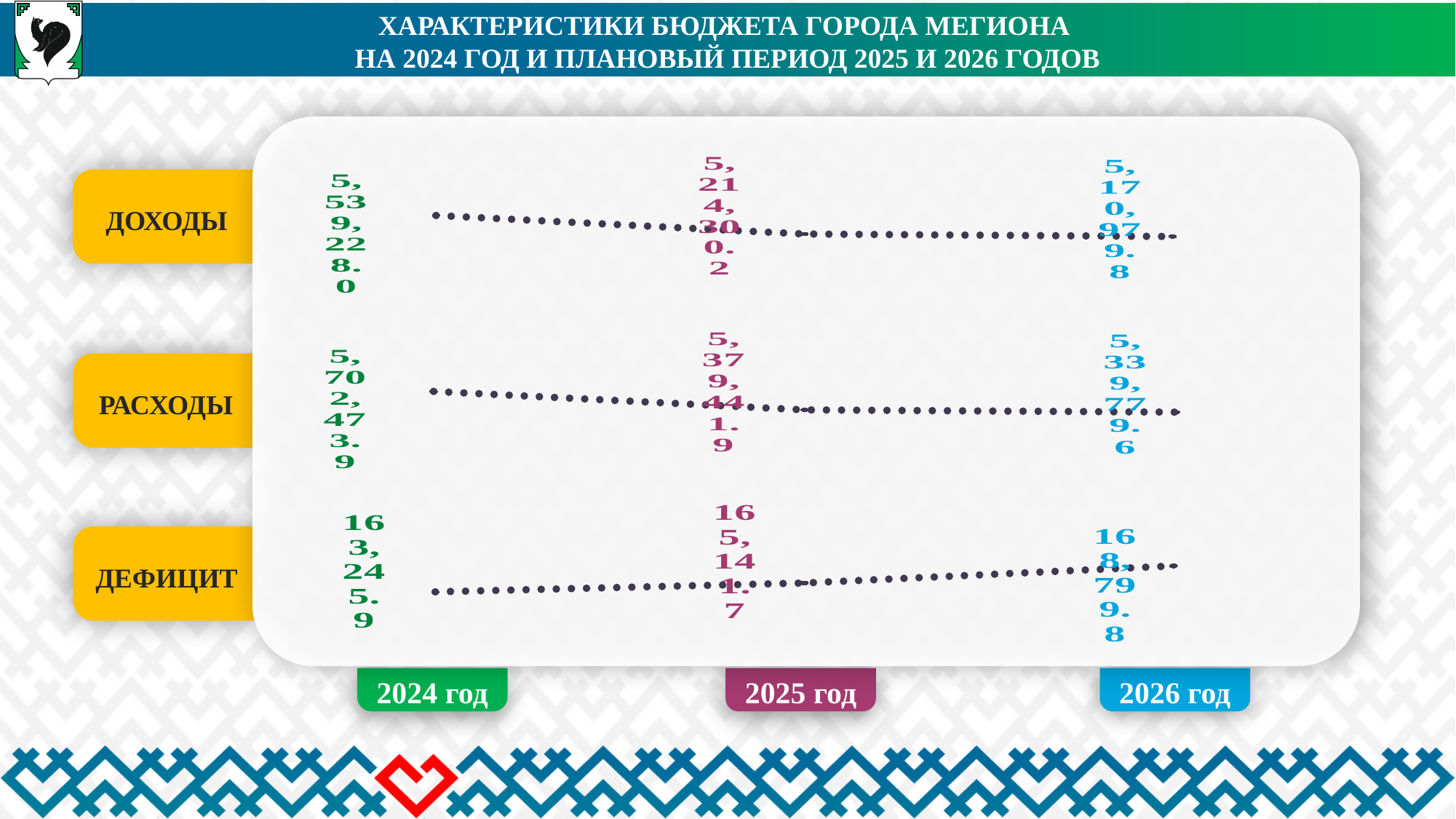

Характеристики бюджета города Мегиона
на 2024 год и плановый период 2025 и 2026 годов

ДОХОДЫ

### Chart

| Category | Ряд 1 |
|---|---|
| 2024 год | 5539228.0 |
| 2025 год | 5214300.2 |
| 2026 год | 5170979.8 |
РАСХОДЫ

### Chart

| Category | Ряд 1 |
|---|---|
| 2024 год | 5702473.9 |
| 2025 год | 5379441.9 |
| 2026 год | 5339779.6 |
ДЕФИЦИТ

### Chart

| Category | Ряд 1 |
|---|---|
| 2024 год | 163245.9 |
| 2025 год | 165141.7 |
| 2026 год | 168799.8 |
2025 год
2026 год
2024 год